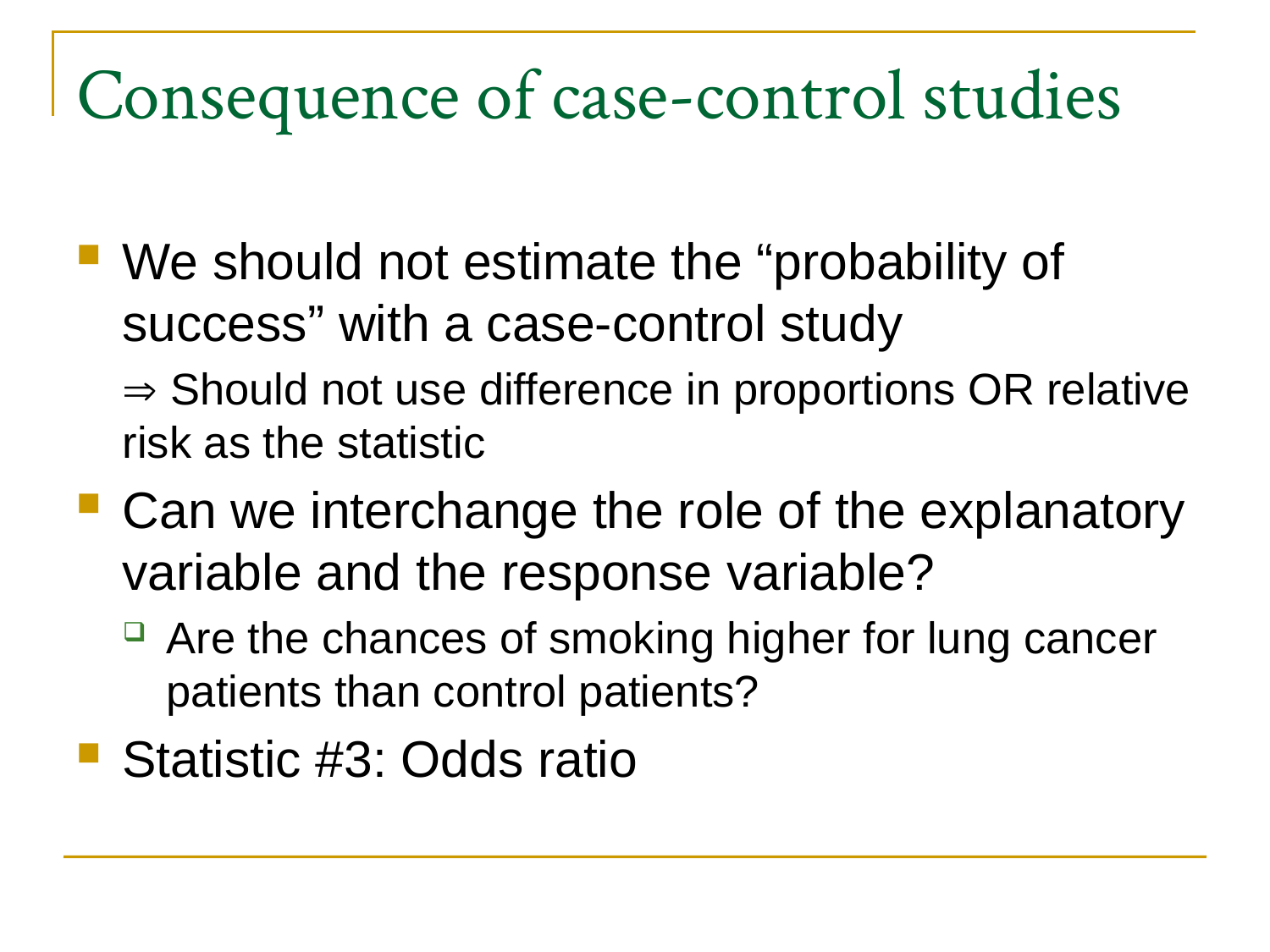

# Consequence of case-control studies
We should not estimate the “probability of success” with a case-control study
⇒ Should not use difference in proportions OR relative risk as the statistic
Can we interchange the role of the explanatory variable and the response variable?
Are the chances of smoking higher for lung cancer patients than control patients?
Statistic #3: Odds ratio